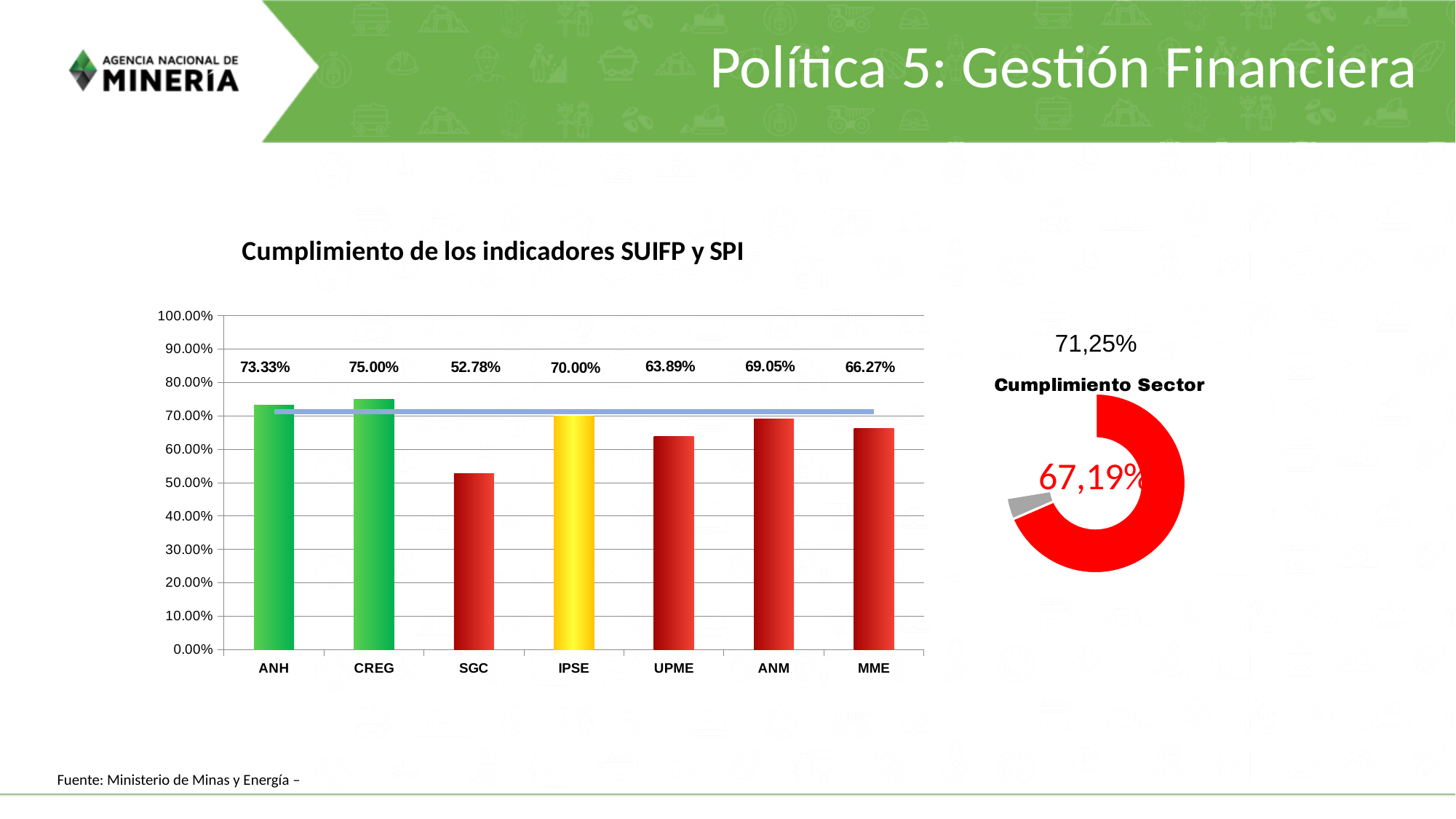

# Política 5: Gestión Financiera

### Chart: Cumplimiento de los indicadores SUIFP y SPI

| Category |  |  |
|---|---|---|
| ANH | 0.7333333333333334 | 0.7125 |
| CREG | 0.75 | 0.7125 |
| SGC | 0.527825 | 0.7125 |
| IPSE | 0.6999999999999998 | 0.7125 |
| UPME | 0.6388916666666666 | 0.7125 |
| ANM | 0.690475 | 0.7125 |
| MME | 0.6627083333333333 | 0.7125 |
71,25%

### Chart: Cumplimiento Sector

| Category |  |
|---|---|
67,19%
Fuente: Ministerio de Minas y Energía –